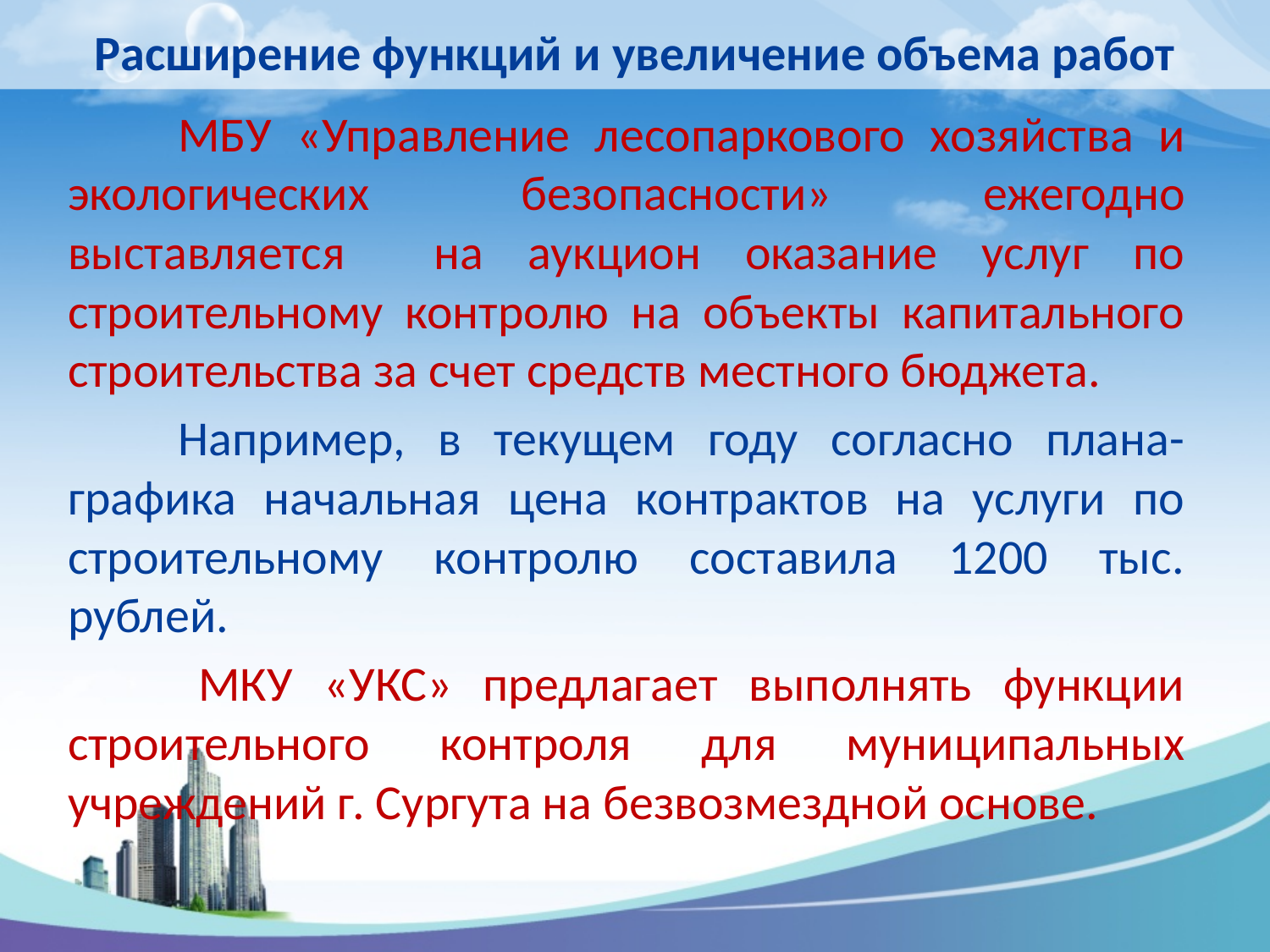

# Расширение функций и увеличение объема работ
	МБУ «Управление лесопаркового хозяйства и экологических безопасности» ежегодно выставляется  на аукцион оказание услуг по строительному контролю на объекты капитального строительства за счет средств местного бюджета.
	Например, в текущем году согласно плана-графика начальная цена контрактов на услуги по строительному контролю составила 1200 тыс. рублей.
 	МКУ «УКС» предлагает выполнять функции строительного контроля для муниципальных учреждений г. Сургута на безвозмездной основе.